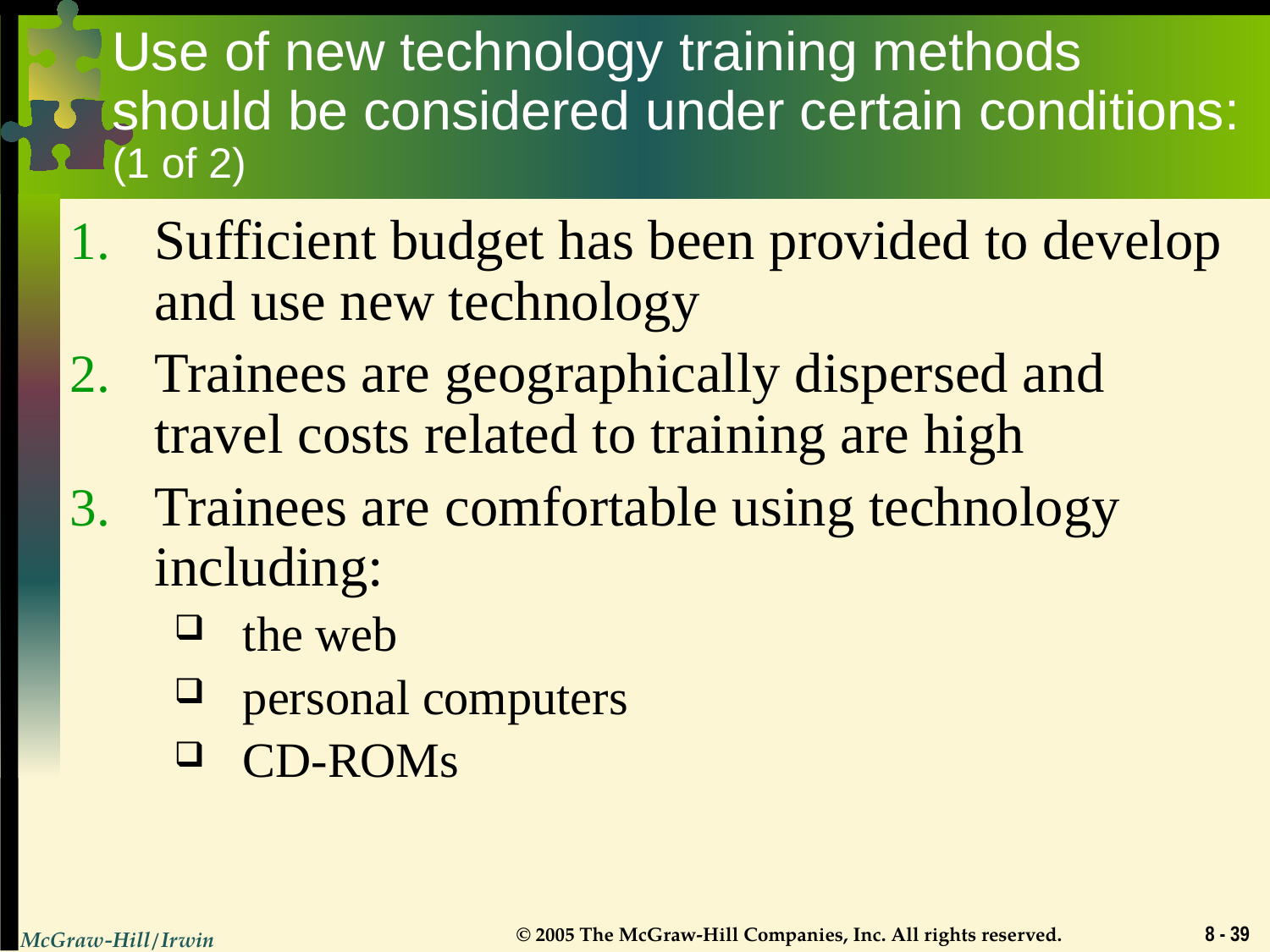

# Use of new technology training methods should be considered under certain conditions: (1 of 2)
Sufficient budget has been provided to develop and use new technology
Trainees are geographically dispersed and travel costs related to training are high
Trainees are comfortable using technology including:
the web
personal computers
CD-ROMs